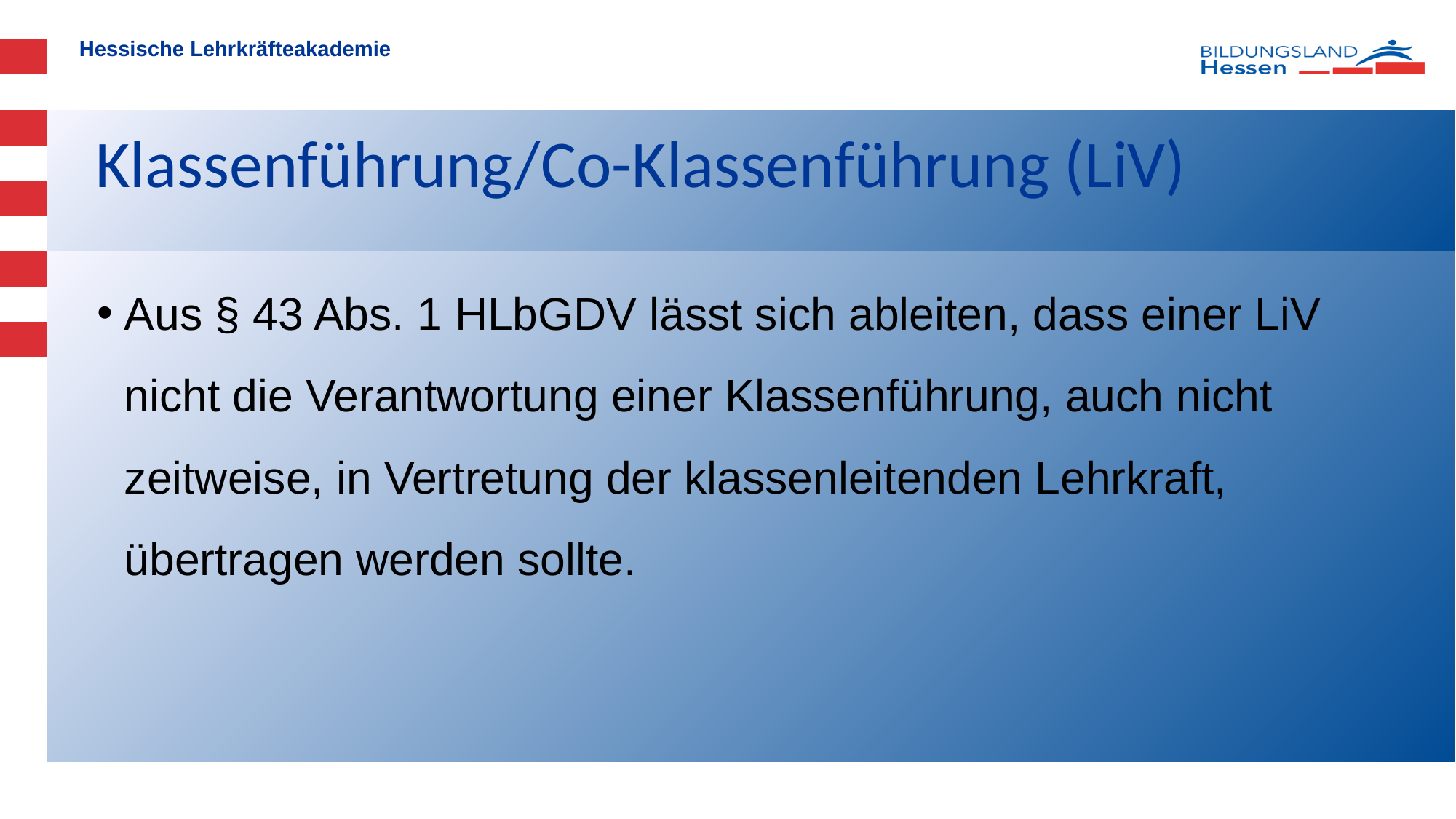

# Klassenführung/Co-Klassenführung (LiV)
Aus § 43 Abs. 1 HLbGDV lässt sich ableiten, dass einer LiV nicht die Verantwortung einer Klassenführung, auch nicht zeitweise, in Vertretung der klassenleitenden Lehrkraft, übertragen werden sollte.